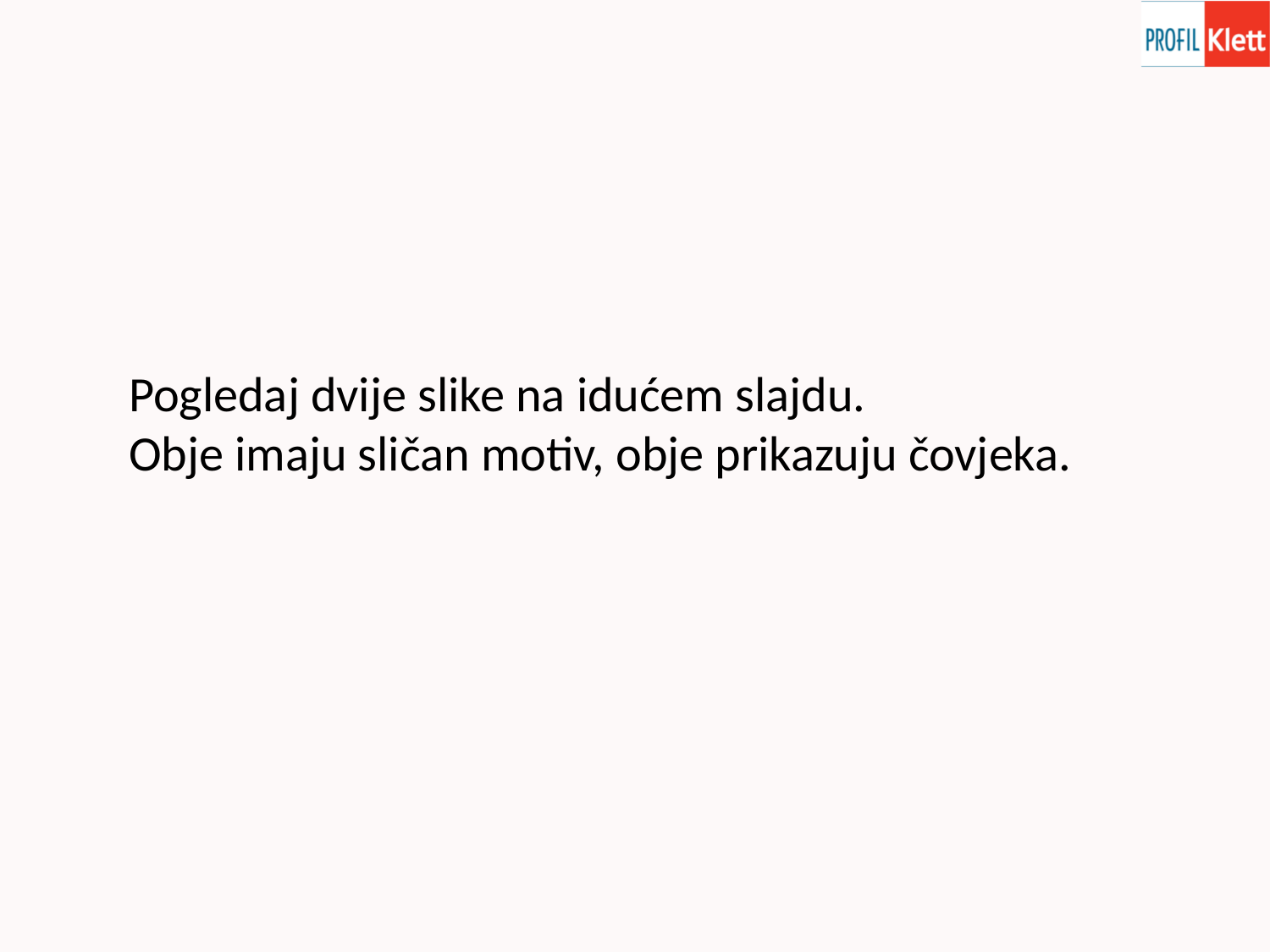

Pogledaj dvije slike na idućem slajdu.
Obje imaju sličan motiv, obje prikazuju čovjeka.